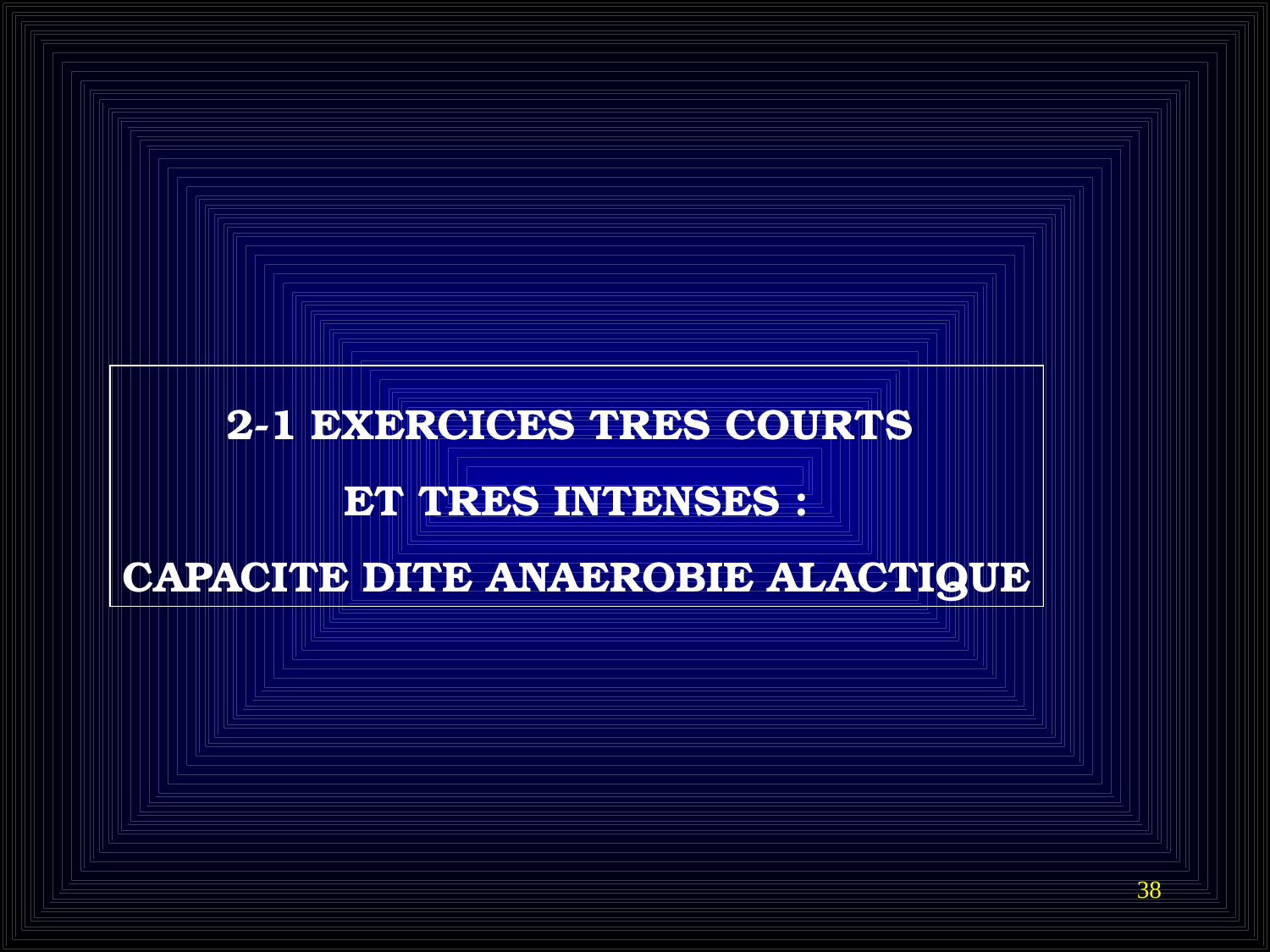

2-1 EXERCICES TRES COURTS
ET TRES INTENSES :
CAPACITE DITE ANAEROBIE ALACTIQUE
38